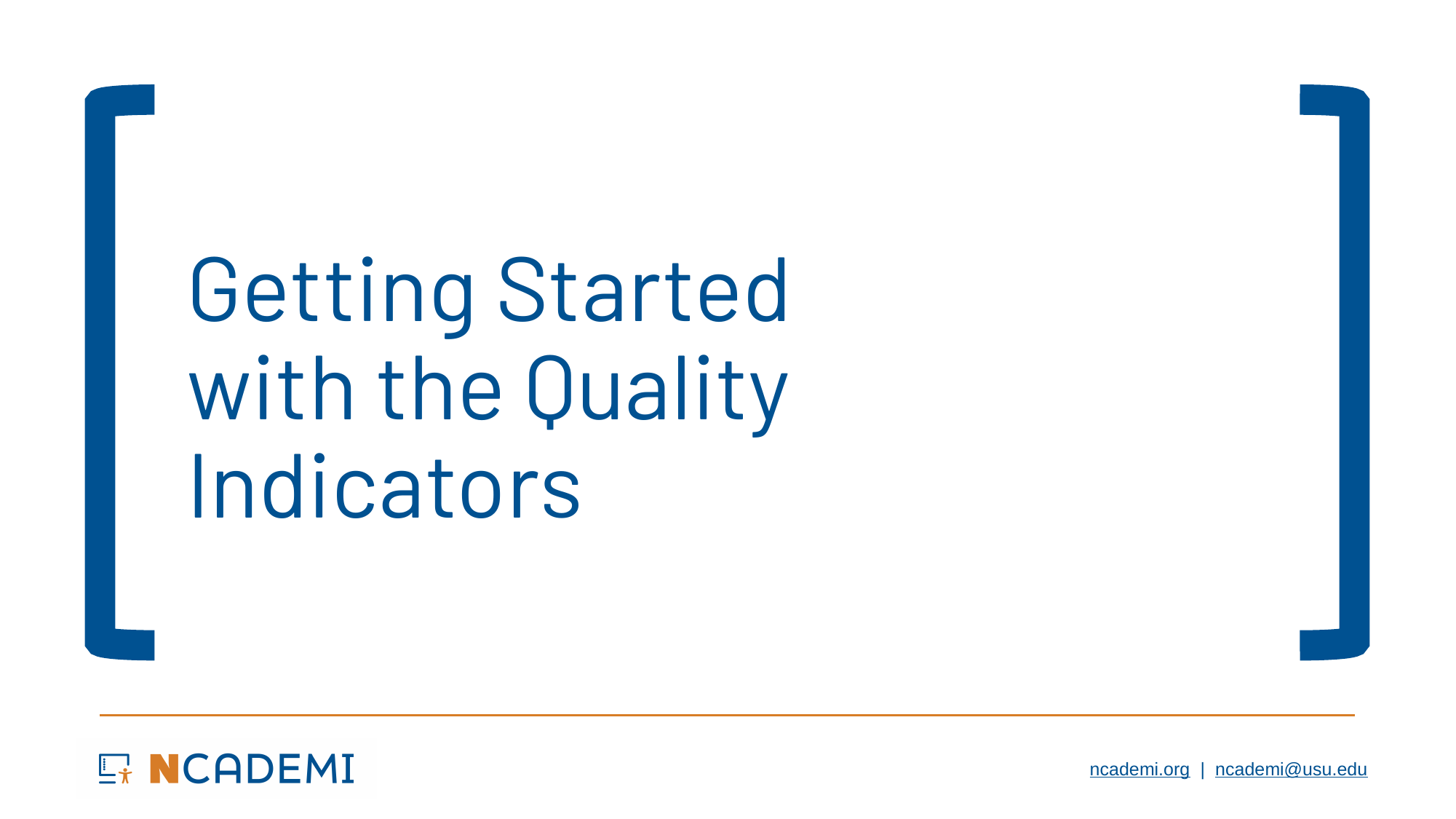

# Getting Started with the Quality Indicators